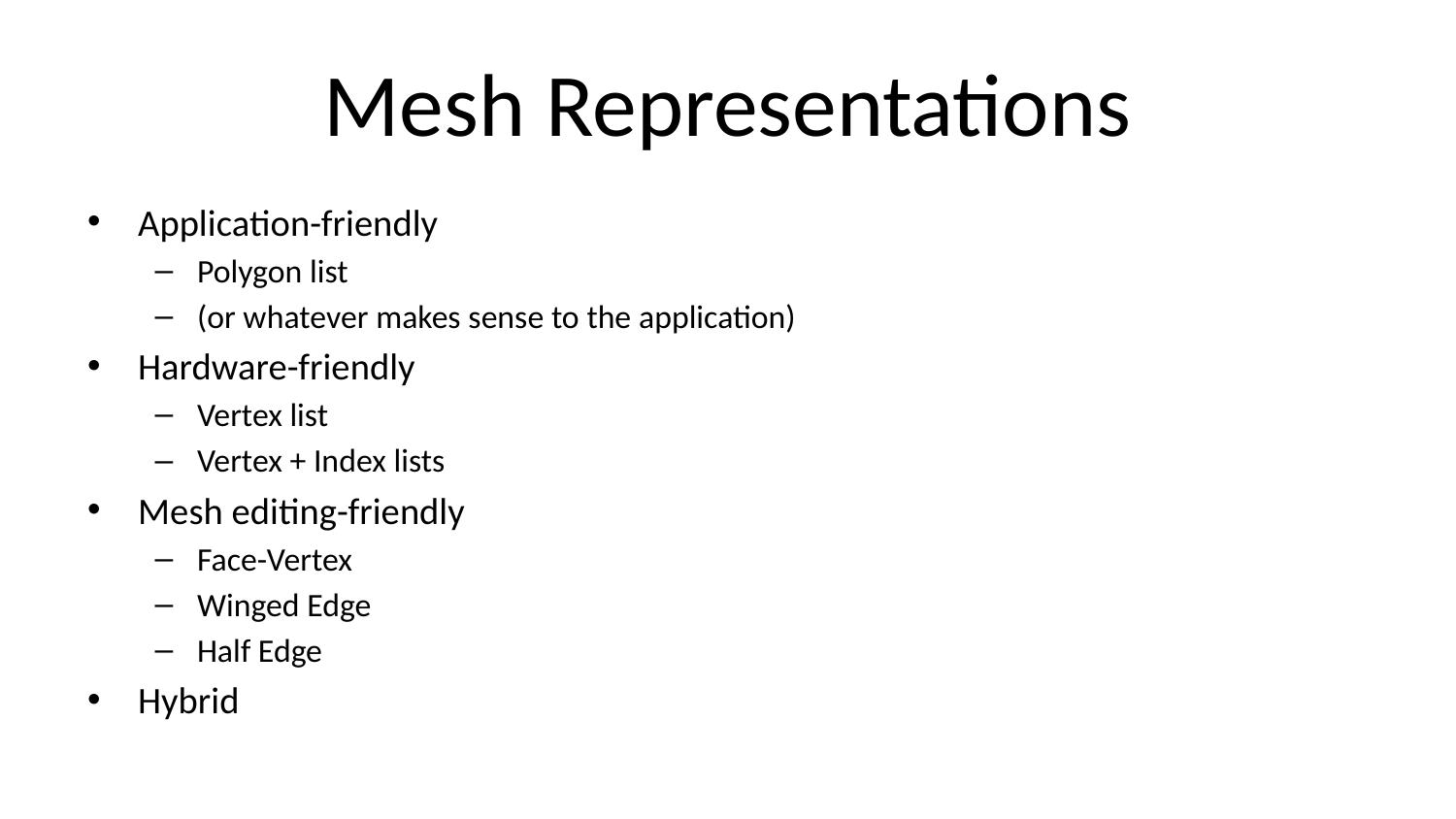

# Mesh Representations
Application-friendly
Polygon list
(or whatever makes sense to the application)
Hardware-friendly
Vertex list
Vertex + Index lists
Mesh editing-friendly
Face-Vertex
Winged Edge
Half Edge
Hybrid